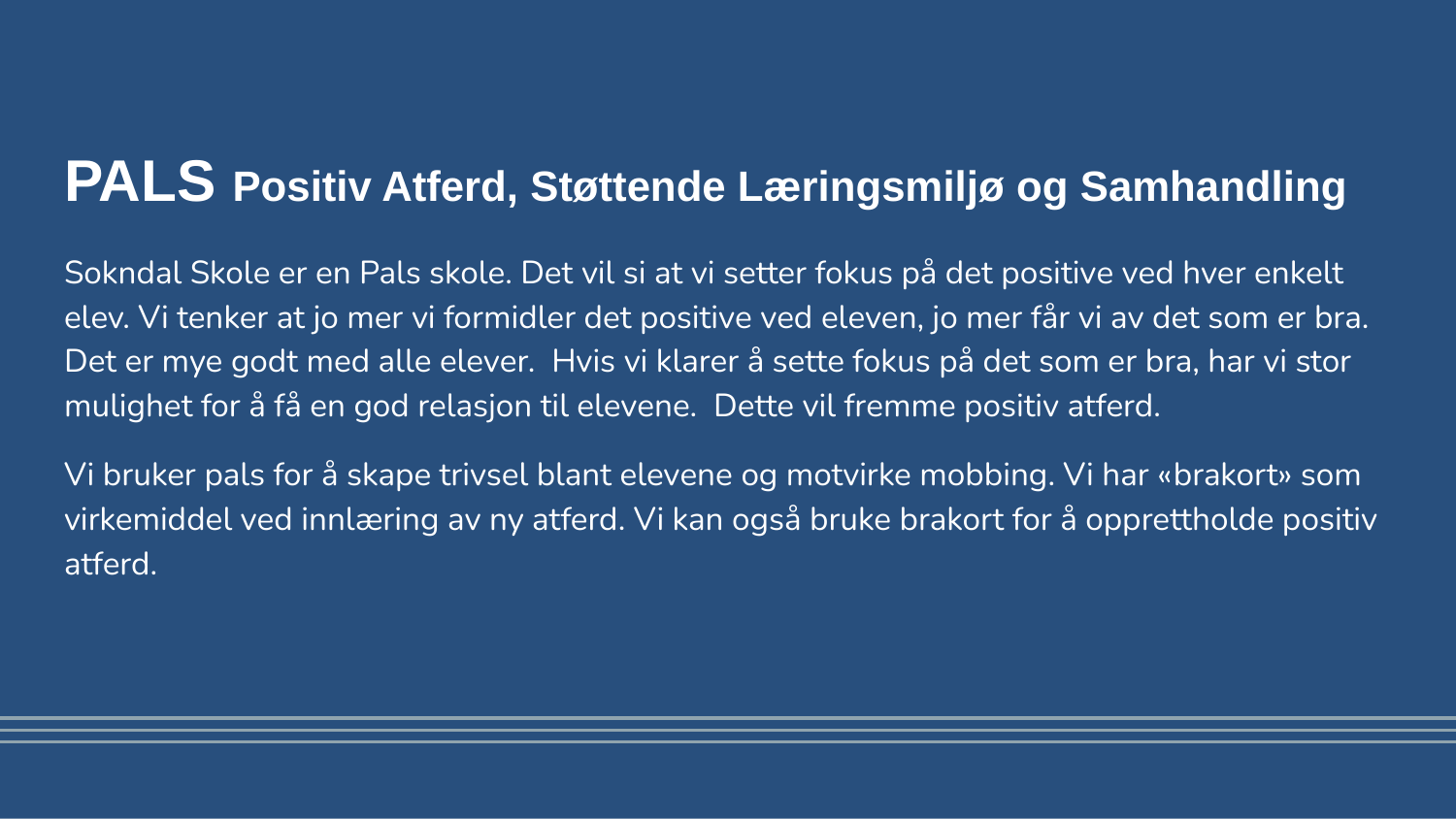

PALS Positiv Atferd, Støttende Læringsmiljø og Samhandling
Sokndal Skole er en Pals skole. Det vil si at vi setter fokus på det positive ved hver enkelt elev. Vi tenker at jo mer vi formidler det positive ved eleven, jo mer får vi av det som er bra. Det er mye godt med alle elever.  Hvis vi klarer å sette fokus på det som er bra, har vi stor mulighet for å få en god relasjon til elevene.  Dette vil fremme positiv atferd.
Vi bruker pals for å skape trivsel blant elevene og motvirke mobbing. Vi har «brakort» som virkemiddel ved innlæring av ny atferd. Vi kan også bruke brakort for å opprettholde positiv atferd.